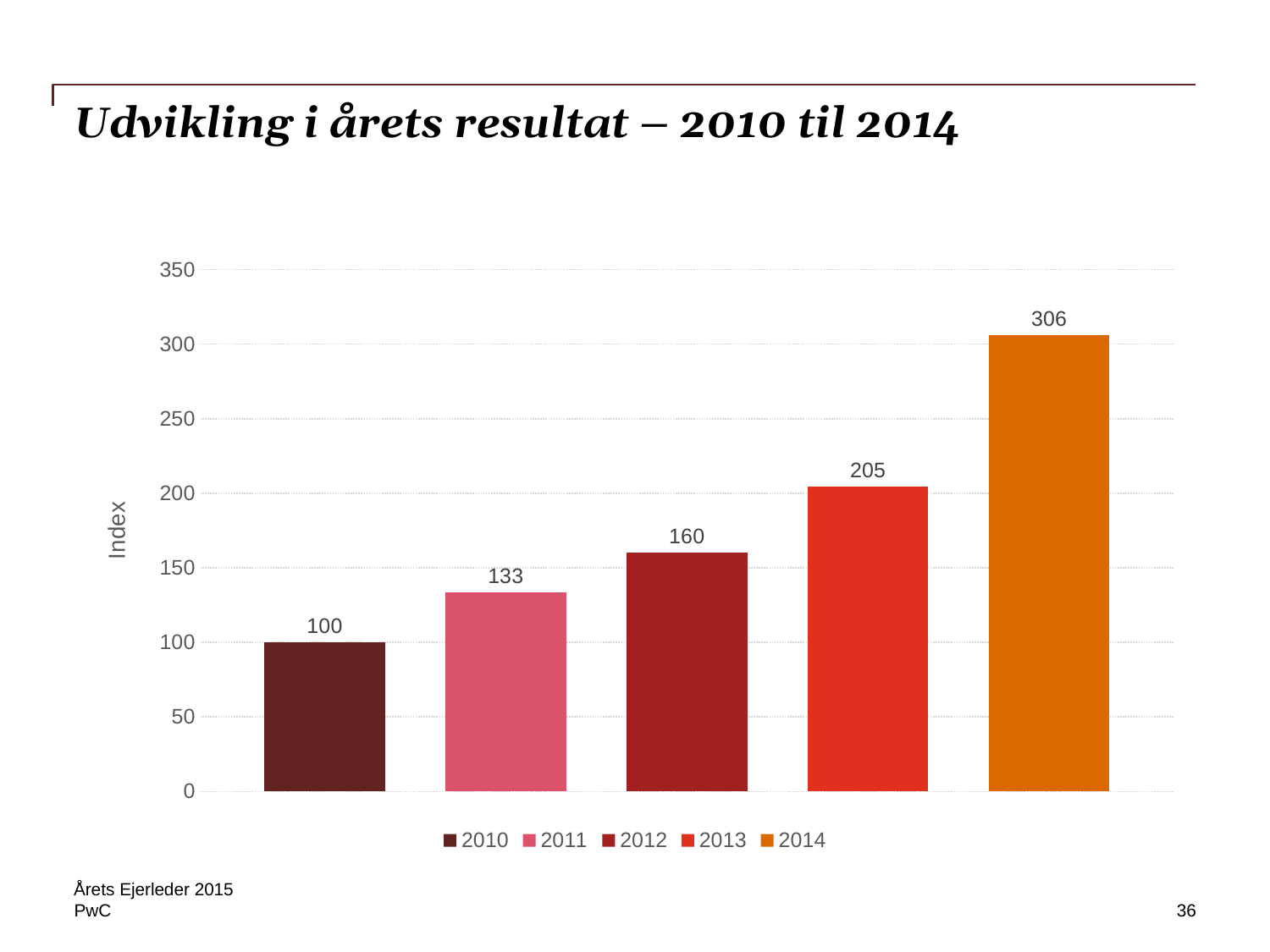

# Udvikling i årets resultat – 2010 til 2014

### Chart

| Category | 2010 | 2011 | 2012 | 2013 | 2014 |
|---|---|---|---|---|---|
| Årets res. | 100.0 | 133.45715616795064 | 160.05911409081233 | 204.53043480943728 | 306.14033734523434 |
Årets Ejerleder 2015
36